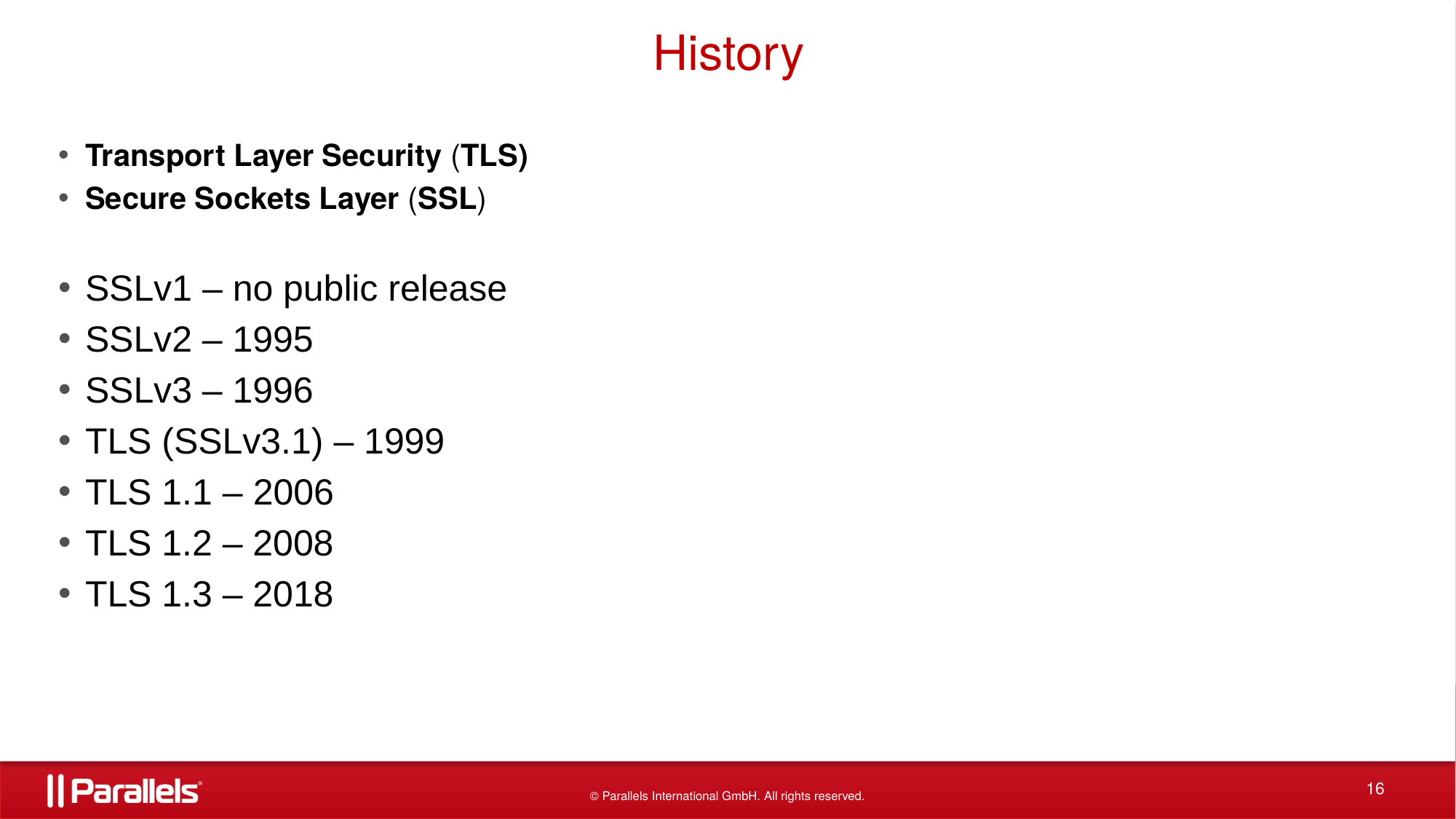

# History

Transport Layer Security (TLS)
Secure Sockets Layer (SSL)

SSLv1 – no public release
SSLv2 – 1995
SSLv3 – 1996
TLS (SSLv3.1) – 1999
TLS 1.1 – 2006
TLS 1.2 – 2008
TLS 1.3 – 2018